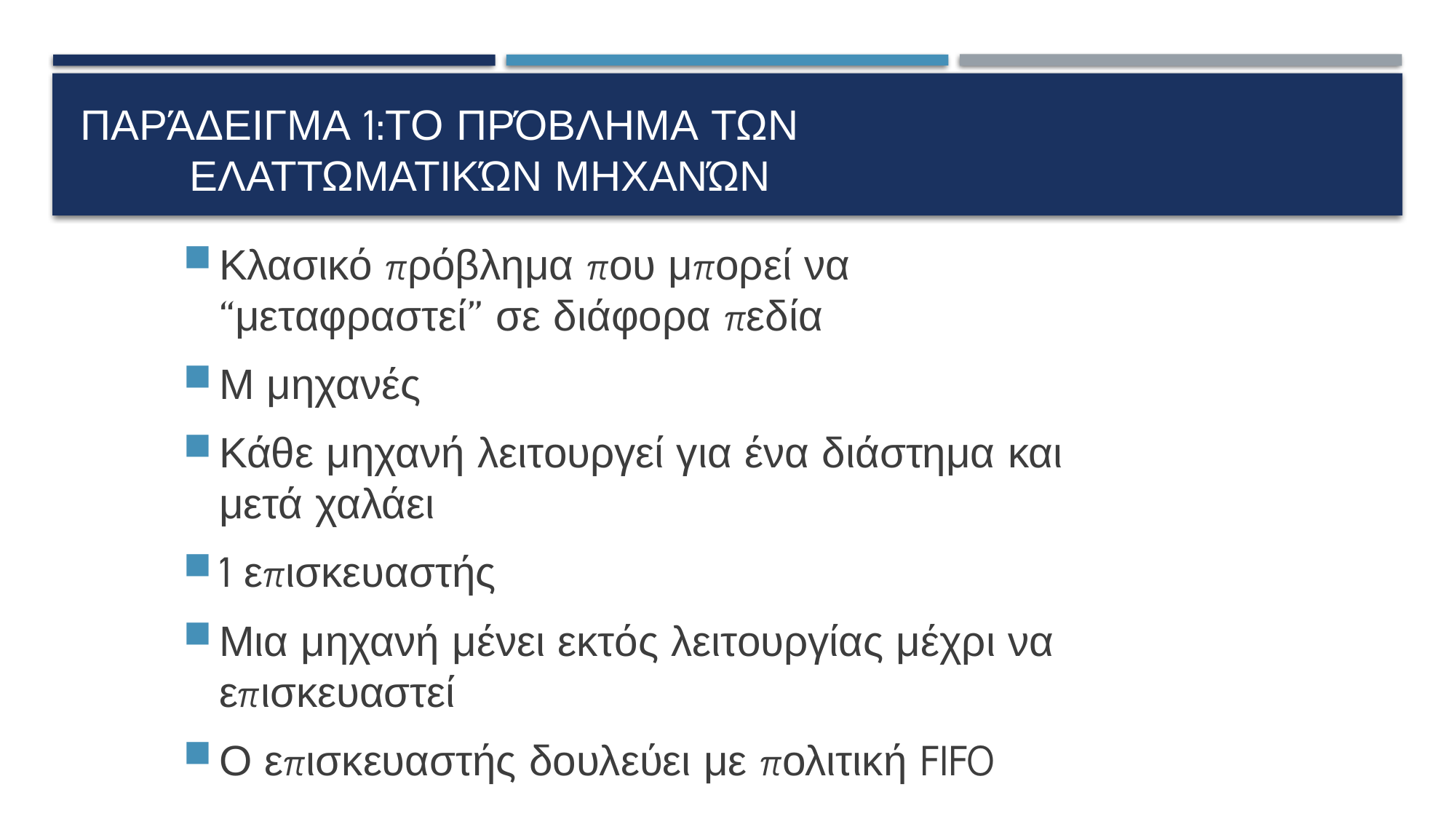

# Παράδειγμα 1:Το πρόβλημα των ελαττωματικών μηχανών
Κλασικό πρόβλημα που μπορεί να
“μεταφραστεί” σε διάφορα πεδία
Μ μηχανές
Κάθε μηχανή λειτουργεί για ένα διάστημα και
μετά χαλάει
1 επισκευαστής
Μια μηχανή μένει εκτός λειτουργίας μέχρι να
επισκευαστεί
Ο επισκευαστής δουλεύει με πολιτική FIFO